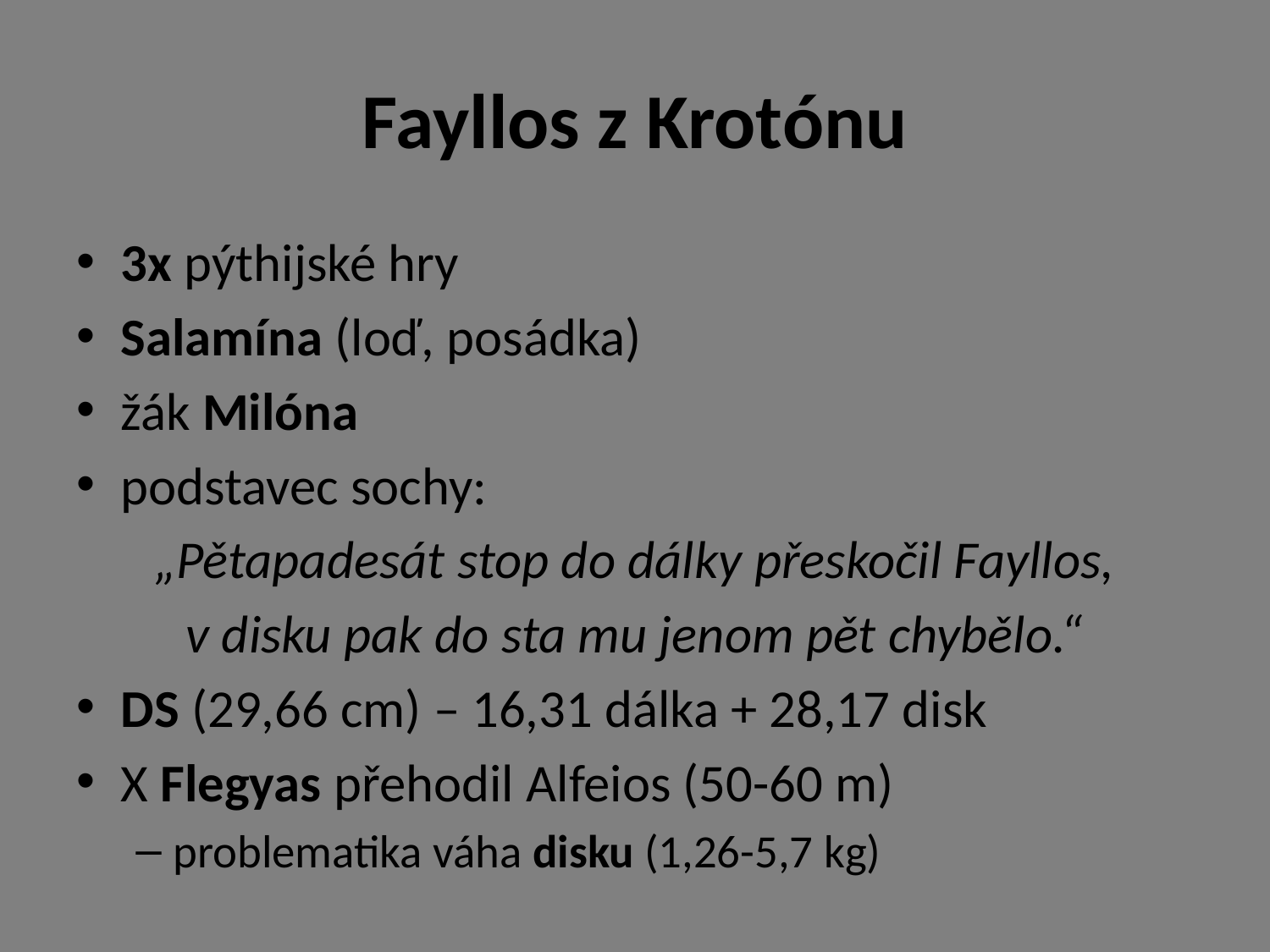

# Fayllos z Krotónu
3x pýthijské hry
Salamína (loď, posádka)
žák Milóna
podstavec sochy:
„Pětapadesát stop do dálky přeskočil Fayllos,
v disku pak do sta mu jenom pět chybělo.“
DS (29,66 cm) – 16,31 dálka + 28,17 disk
X Flegyas přehodil Alfeios (50-60 m)
problematika váha disku (1,26-5,7 kg)